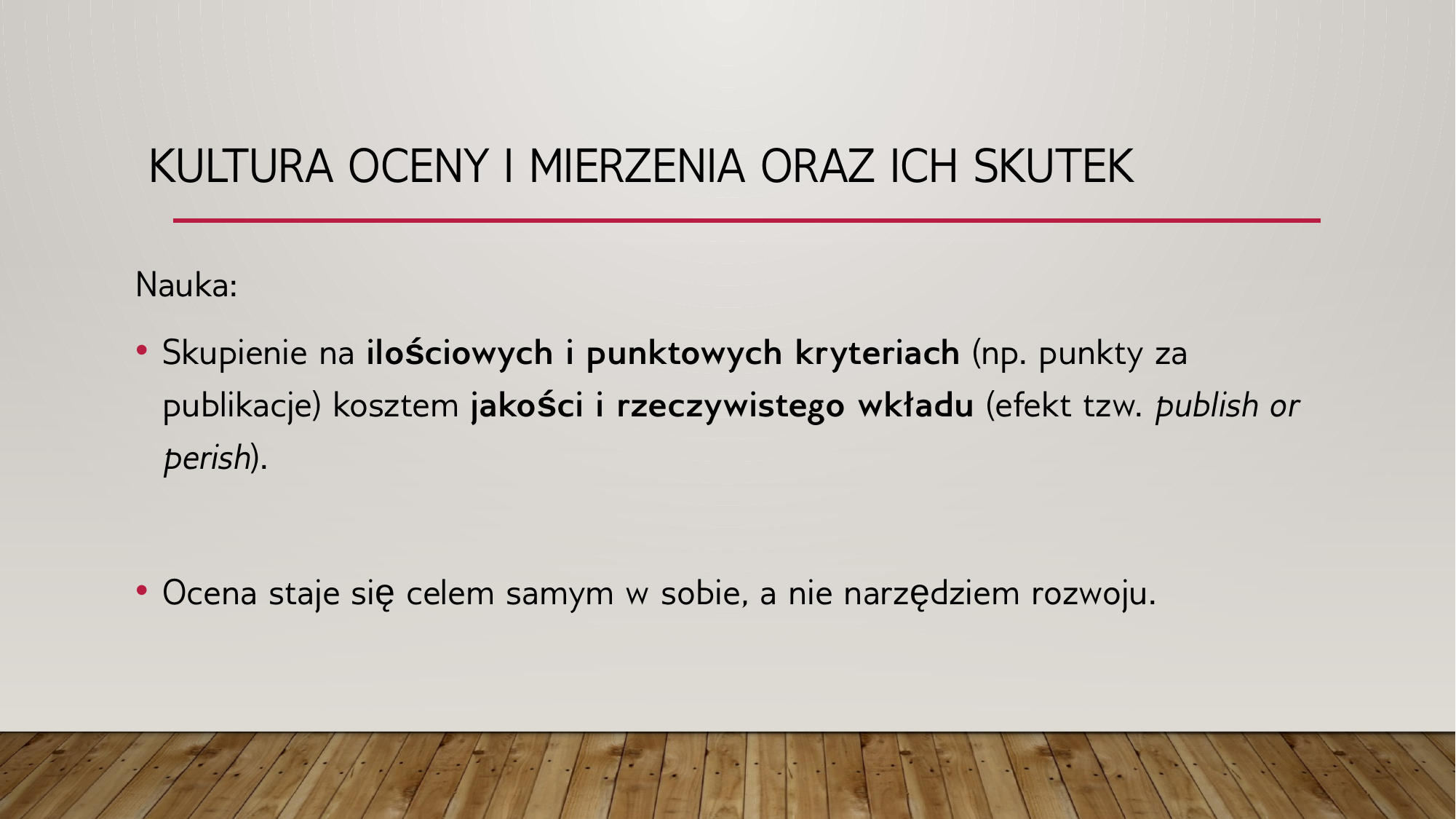

# Kultura oceny i mierzenia oraz ich skutek
Nauka:
Skupienie na ilościowych i punktowych kryteriach (np. punkty za publikacje) kosztem jakości i rzeczywistego wkładu (efekt tzw. publish or perish).

Ocena staje się celem samym w sobie, a nie narzędziem rozwoju.